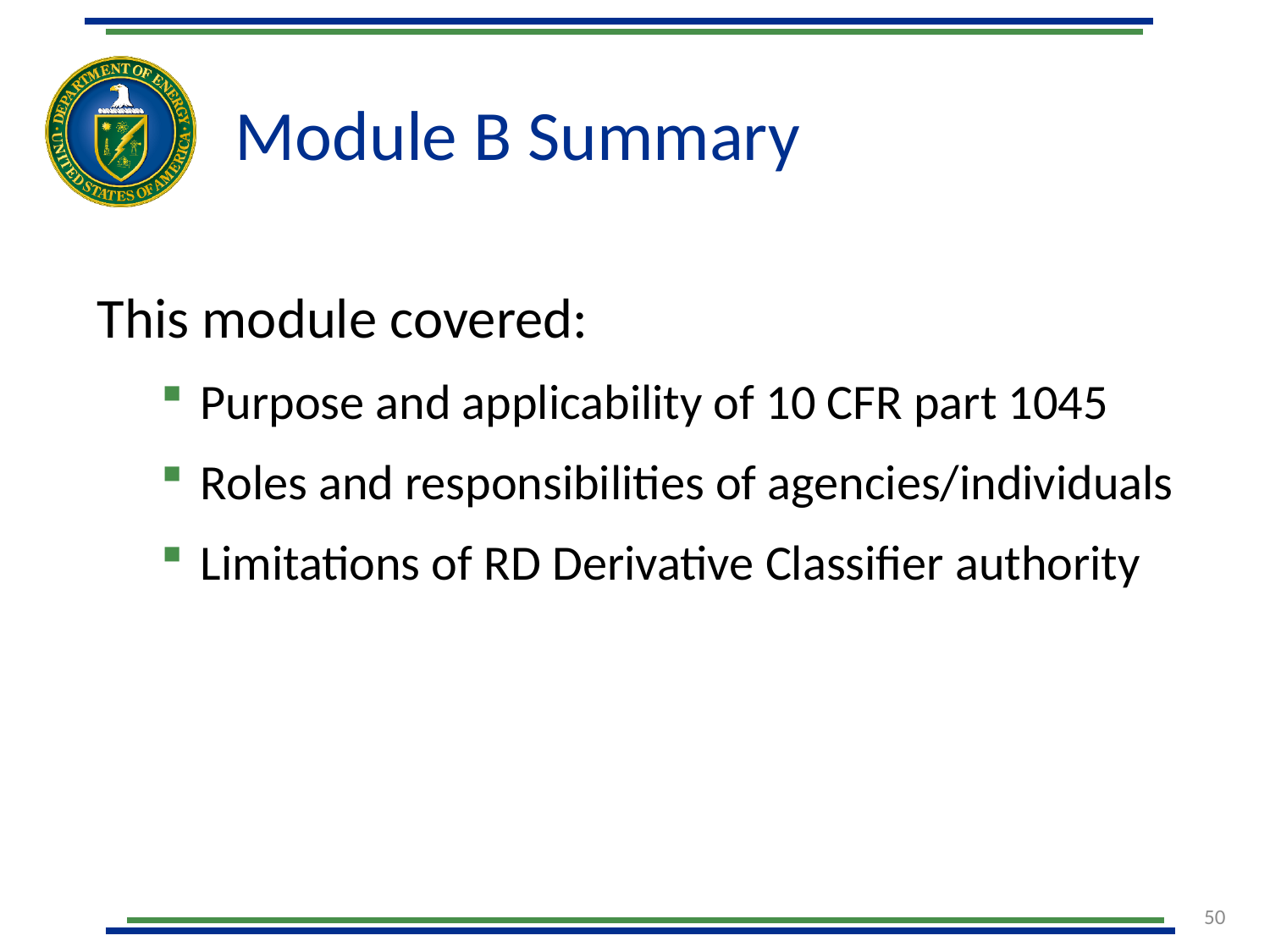

# Module B Summary
This module covered:
Purpose and applicability of 10 CFR part 1045
Roles and responsibilities of agencies/individuals
Limitations of RD Derivative Classifier authority
50